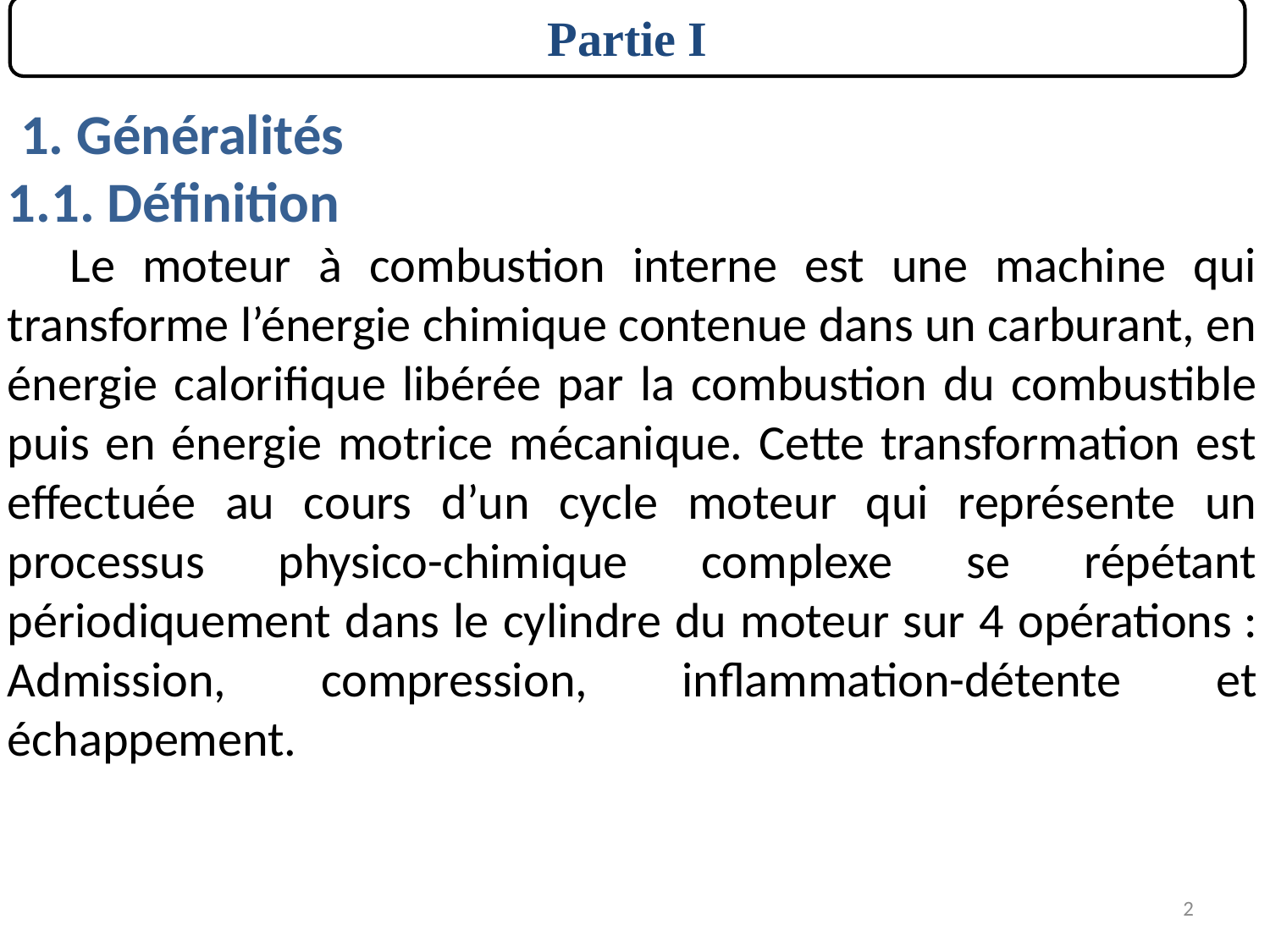

Partie I

1. Généralités
1. Définition
Le moteur à combustion interne est une machine qui transforme l’énergie chimique contenue dans un carburant, en énergie calorifique libérée par la combustion du combustible puis en énergie motrice mécanique. Cette transformation est effectuée au cours d’un cycle moteur qui représente un processus physico-chimique complexe se répétant périodiquement dans le cylindre du moteur sur 4 opérations : Admission, compression, inflammation-détente et échappement.
2